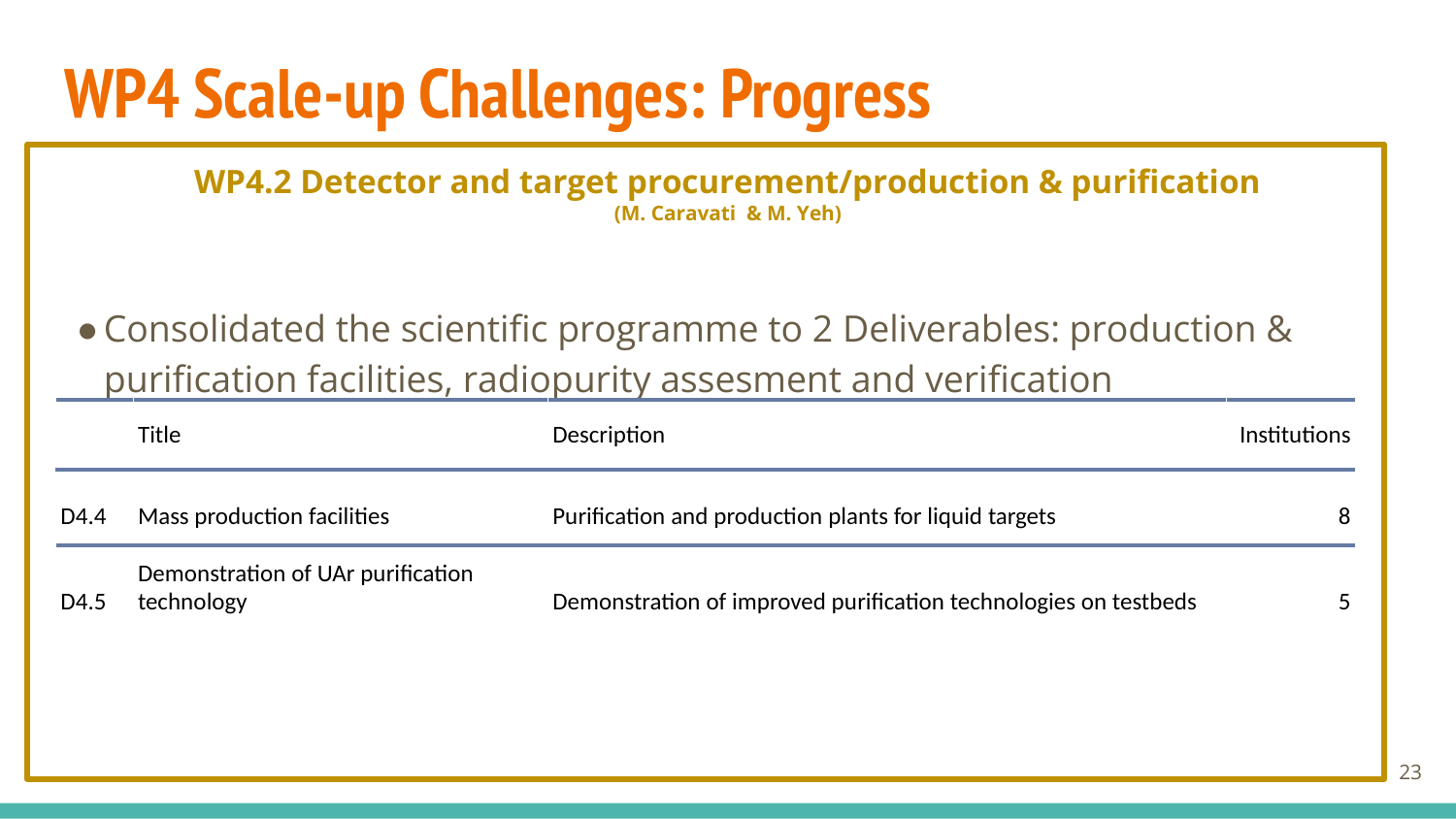

# WP4 Scale-up Challenges: Progress

WP4.2 Detector and target procurement/production & purification
(M. Caravati  & M. Yeh)
Consolidated the scientific programme to 2 Deliverables: production & purification facilities, radiopurity assesment and verification
|  | Title | Description | Institutions |
| --- | --- | --- | --- |
| D4.4 | Mass production facilities | Purification and production plants for liquid targets | 8 |
| D4.5 | Demonstration of UAr purification technology | Demonstration of improved purification technologies on testbeds | 5 |
23